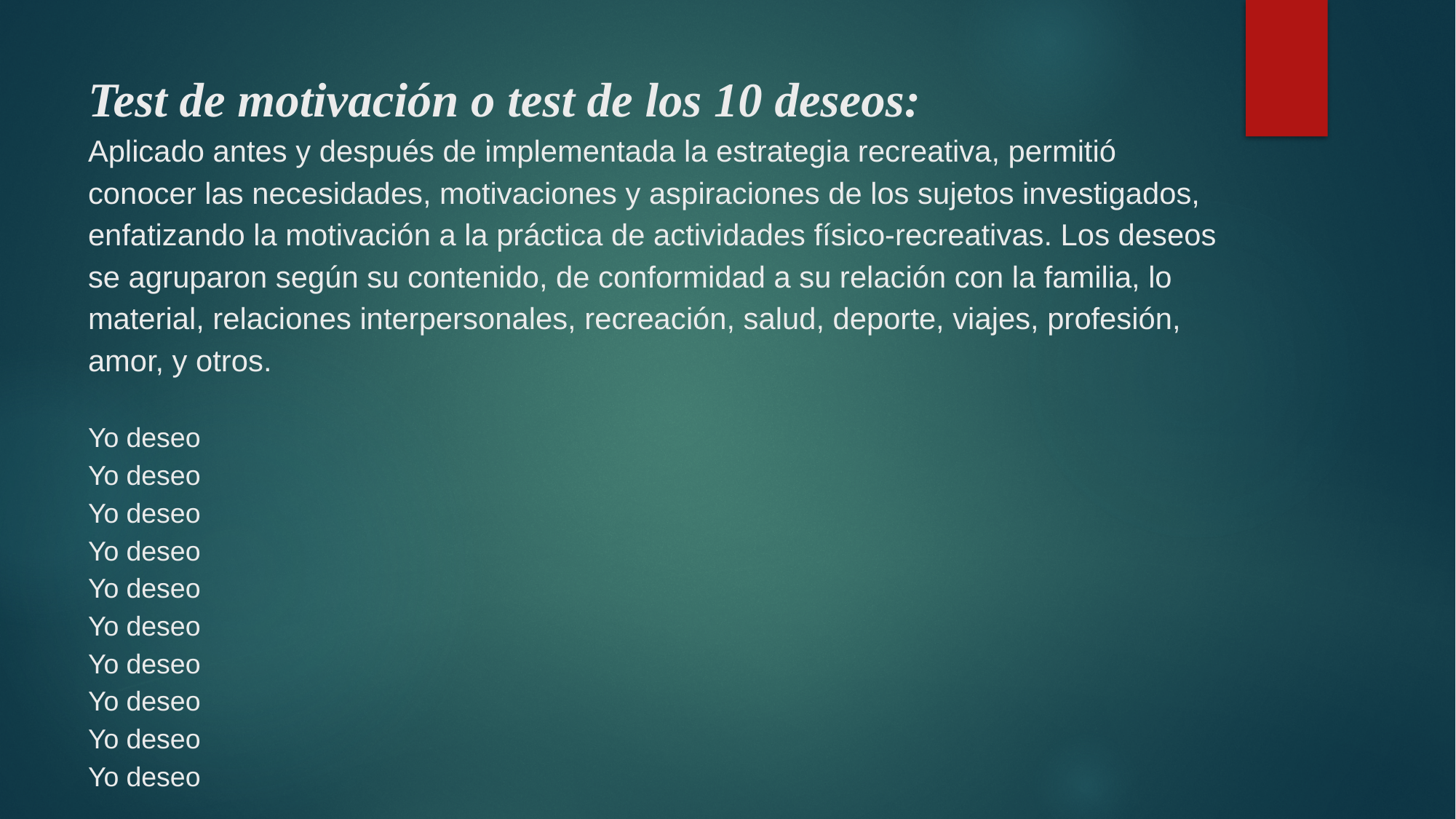

# Test de motivación o test de los 10 deseos: Aplicado antes y después de implementada la estrategia recreativa, permitió conocer las necesidades, motivaciones y aspiraciones de los sujetos investigados, enfatizando la motivación a la práctica de actividades físico-recreativas. Los deseos se agruparon según su contenido, de conformidad a su relación con la familia, lo material, relaciones interpersonales, recreación, salud, deporte, viajes, profesión, amor, y otros.   Yo deseo Yo deseo Yo deseo Yo deseo Yo deseo Yo deseo Yo deseo Yo deseo Yo deseo Yo deseo